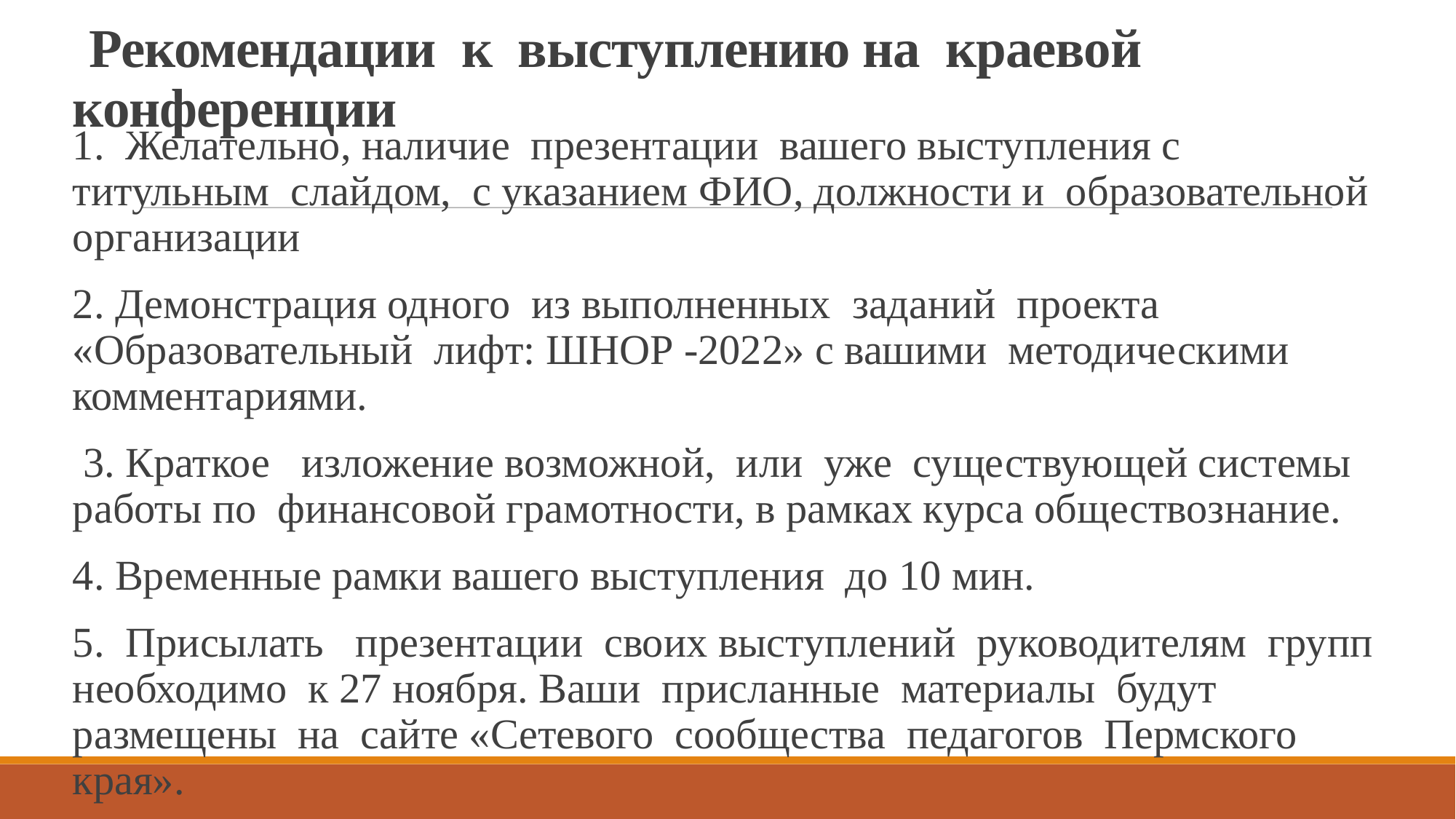

Рекомендации  к  выступлению на  краевой  конференции

1.  Желательно, наличие  презентации  вашего выступления с титульным  слайдом,  с указанием ФИО, должности и  образовательной организации
2. Демонстрация одного  из выполненных  заданий  проекта «Образовательный  лифт: ШНОР -2022» с вашими  методическими комментариями.
 3. Краткое   изложение возможной,  или  уже  существующей системы  работы по  финансовой грамотности, в рамках курса обществознание.
4. Временные рамки вашего выступления  до 10 мин.
5.  Присылать   презентации  своих выступлений  руководителям  групп необходимо  к 27 ноября. Ваши  присланные  материалы  будут размещены  на  сайте «Сетевого  сообщества  педагогов  Пермского  края».